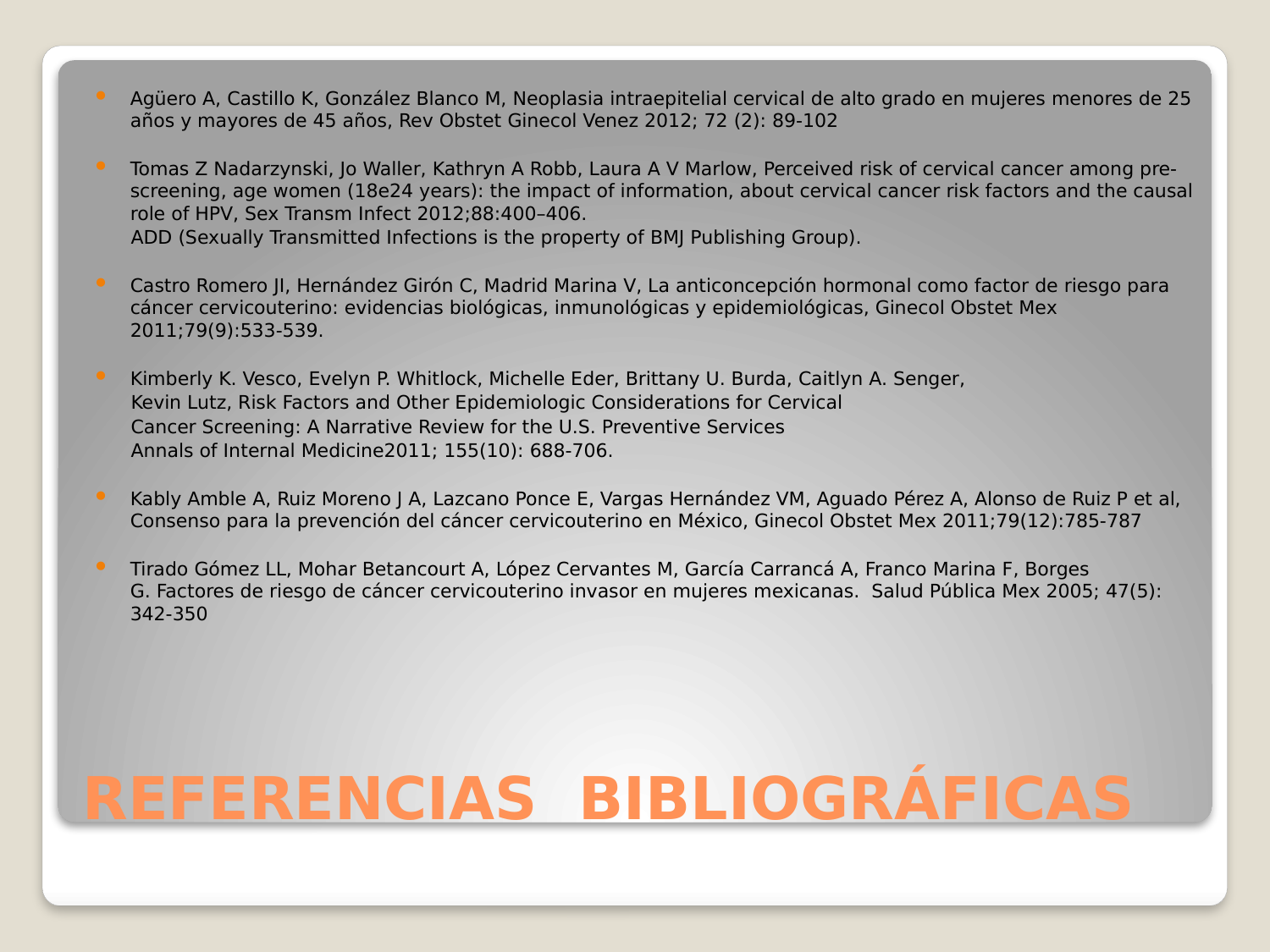

Agüero A, Castillo K, González Blanco M, Neoplasia intraepitelial cervical de alto grado en mujeres menores de 25 años y mayores de 45 años, Rev Obstet Ginecol Venez 2012; 72 (2): 89-102

Tomas Z Nadarzynski, Jo Waller, Kathryn A Robb, Laura A V Marlow, Perceived risk of cervical cancer among pre-screening, age women (18e24 years): the impact of information, about cervical cancer risk factors and the causal role of HPV, Sex Transm Infect 2012;88:400–406.
      ADD (Sexually Transmitted Infections is the property of BMJ Publishing Group).

Castro Romero JI, Hernández Girón C, Madrid Marina V, La anticoncepción hormonal como factor de riesgo para cáncer cervicouterino: evidencias biológicas, inmunológicas y epidemiológicas, Ginecol Obstet Mex 2011;79(9):533-539.

Kimberly K. Vesco, Evelyn P. Whitlock, Michelle Eder, Brittany U. Burda, Caitlyn A. Senger,
      Kevin Lutz, Risk Factors and Other Epidemiologic Considerations for Cervical
      Cancer Screening: A Narrative Review for the U.S. Preventive Services
      Annals of Internal Medicine2011; 155(10): 688-706.

Kably Amble A, Ruiz Moreno J A, Lazcano Ponce E, Vargas Hernández VM, Aguado Pérez A, Alonso de Ruiz P et al, Consenso para la prevención del cáncer cervicouterino en México, Ginecol Obstet Mex 2011;79(12):785-787

Tirado Gómez LL, Mohar Betancourt A, López Cervantes M, García Carrancá A, Franco Marina F, Borges G. Factores de riesgo de cáncer cervicouterino invasor en mujeres mexicanas.  Salud Pública Mex 2005; 47(5): 342-350

# REFERENCIAS  BIBLIOGRÁFICAS